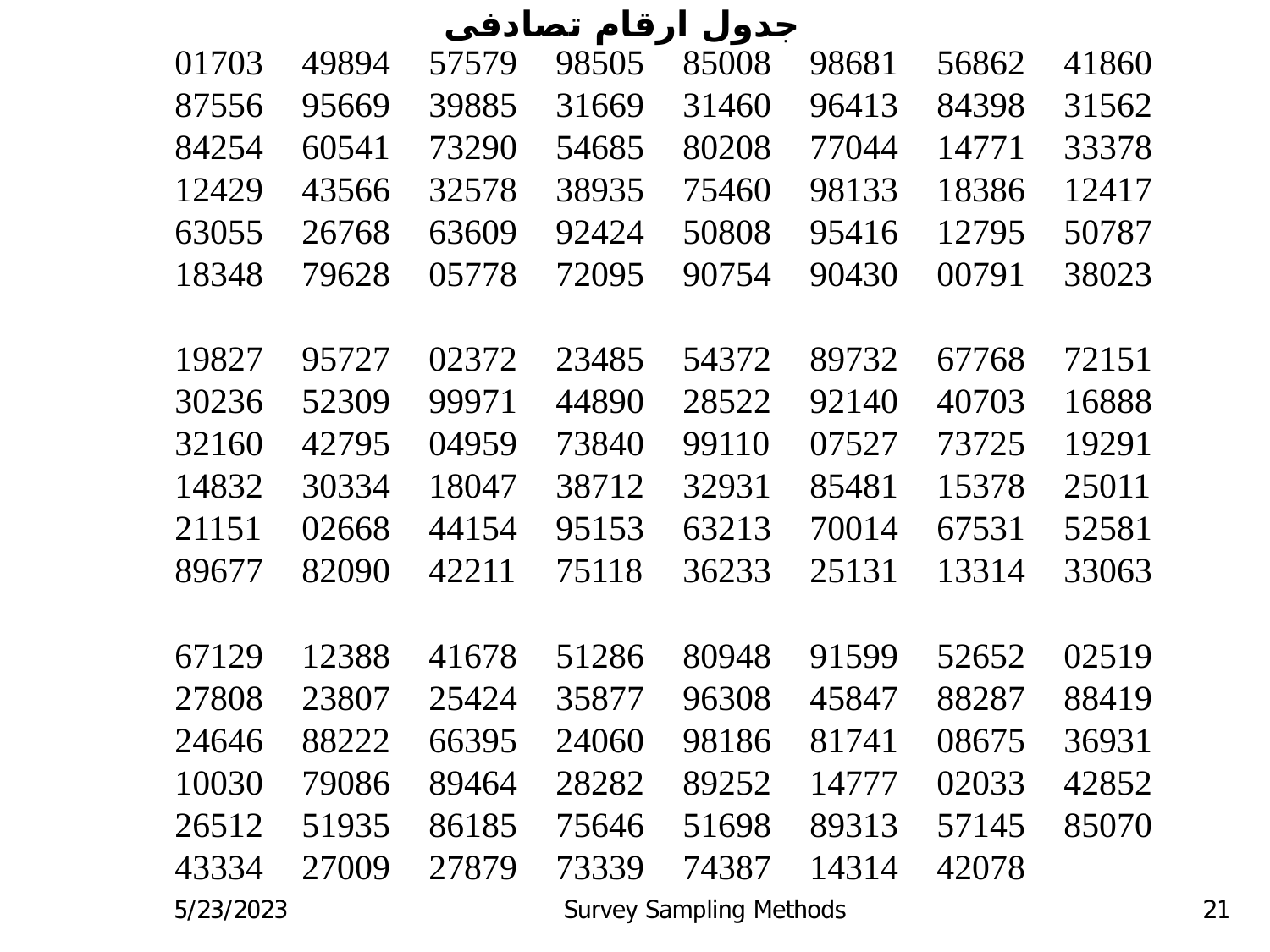

# 01703	49894	57579	98505	85008	98681	56862	41860	87556	95669	39885	31669	31460	96413	84398	31562	84254	60541	73290	54685	80208	77044	14771	33378	12429	43566	32578	38935	75460	98133	18386	12417	63055	26768	63609	92424	50808	95416	12795	50787	18348	79628	05778	72095	90754	90430	00791	38023 19827	95727	02372	23485	54372	89732	67768	72151	30236	52309	99971	44890	28522	92140	40703	16888	32160	42795	04959	73840	99110	07527	73725	19291	14832	30334	18047	38712	32931	85481	15378	25011	21151	02668	44154	95153	63213	70014	67531	52581	89677	82090	42211	75118	36233	25131	13314	33063 67129	12388	41678	51286	80948	91599	52652	02519	27808	23807	25424	35877	96308	45847	88287	88419	24646	88222	66395	24060	98186	81741	08675	36931	10030	79086	89464	28282	89252	14777	02033	42852	26512	51935	86185	75646	51698	89313	57145	85070	43334	27009	27879	73339	74387	14314	42078
جدول ارقام تصادفی
5/23/2023
Survey Sampling Methods
21